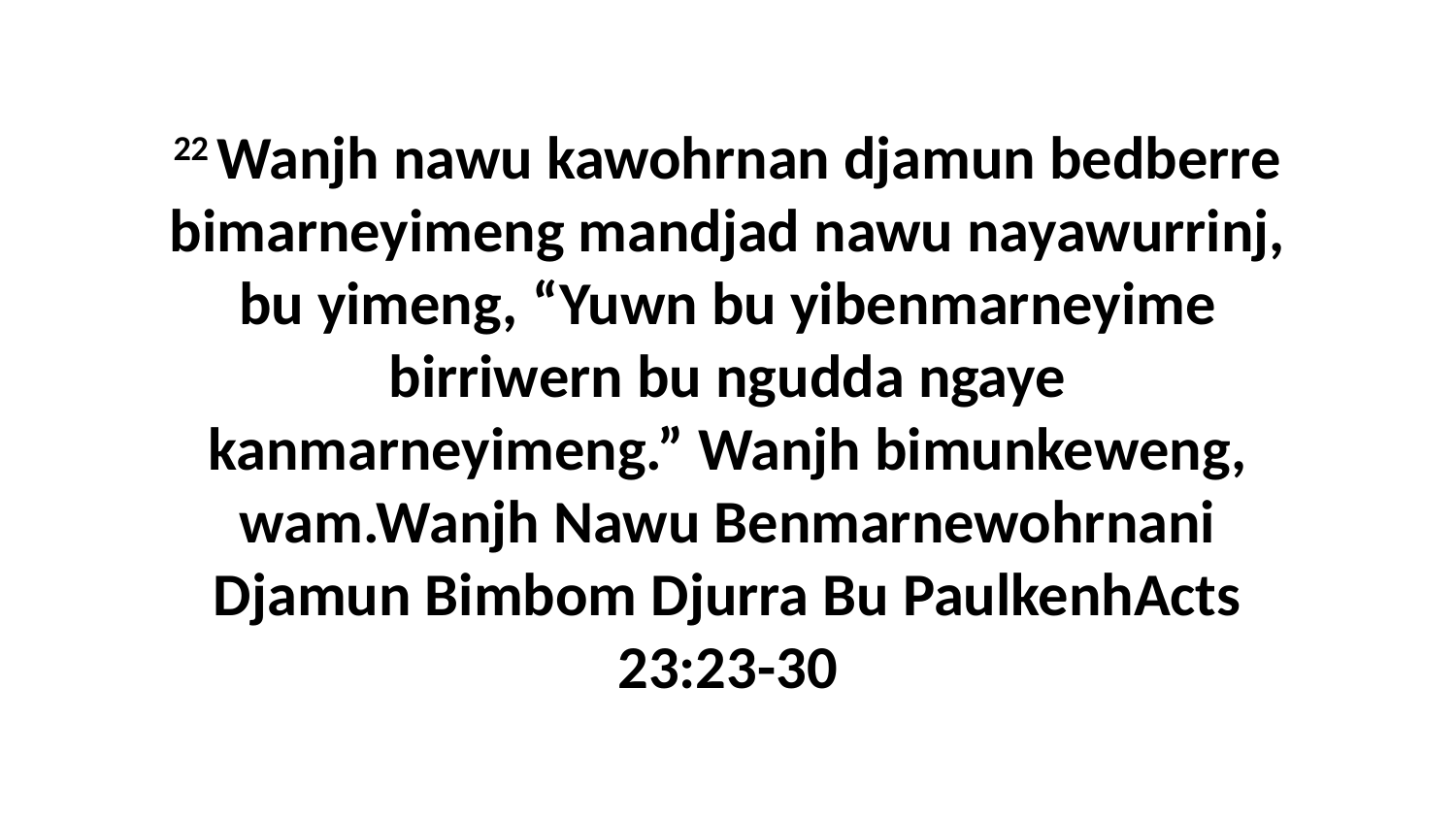

22 Wanjh nawu kawohrnan djamun bedberre bimarneyimeng mandjad nawu nayawurrinj, bu yimeng, “Yuwn bu yibenmarneyime birriwern bu ngudda ngaye kanmarneyimeng.” Wanjh bimunkeweng, wam.Wanjh Nawu Benmarnewohrnani Djamun Bimbom Djurra Bu PaulkenhActs 23:23-30